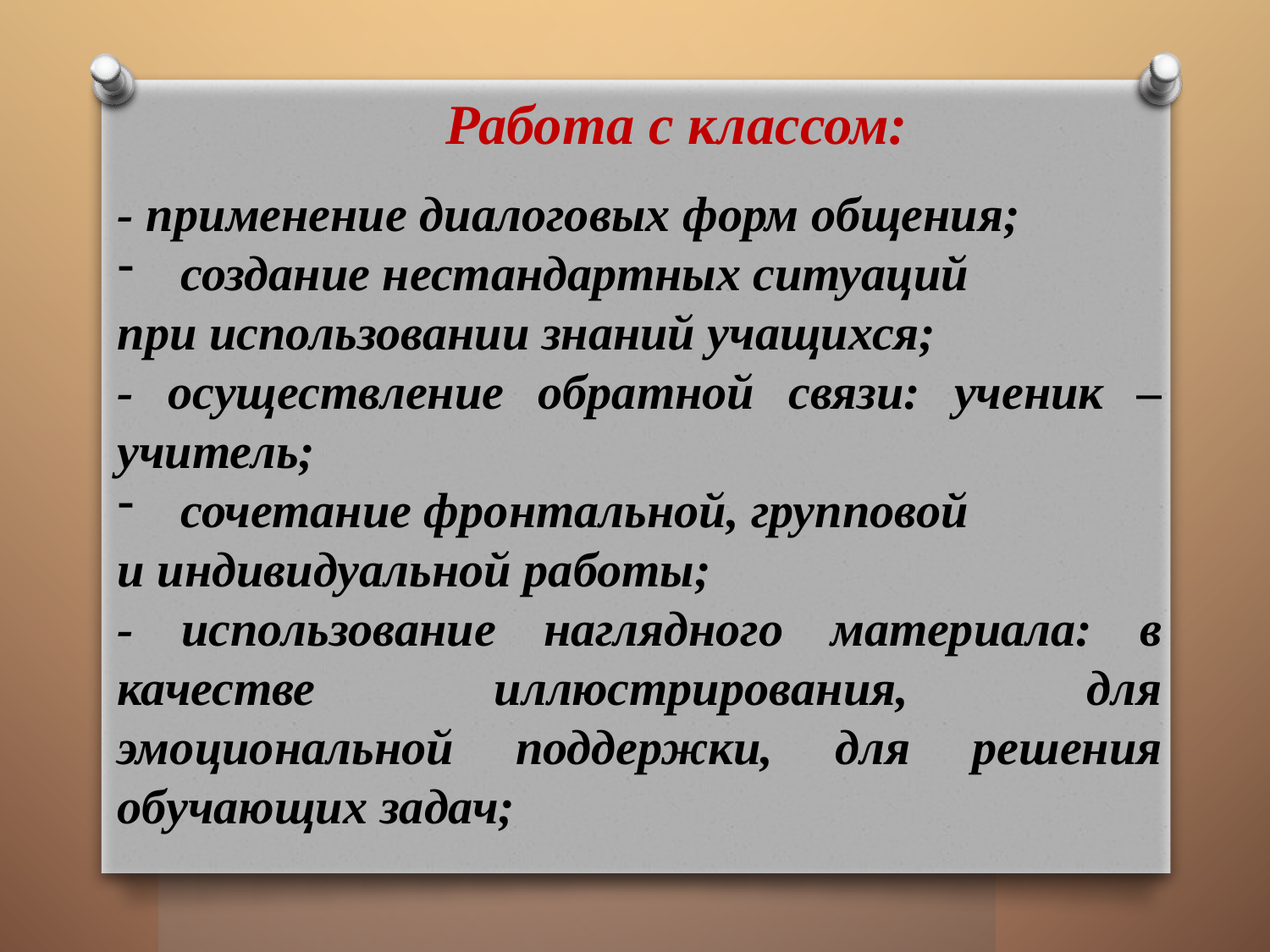

Работа с классом:
- применение диалоговых форм общения;
создание нестандартных ситуаций
при использовании знаний учащихся;
- осуществление обратной связи: ученик – учитель;
сочетание фронтальной, групповой
и индивидуальной работы;
- использование наглядного материала: в качестве иллюстрирования, для эмоциональной поддержки, для решения обучающих задач;